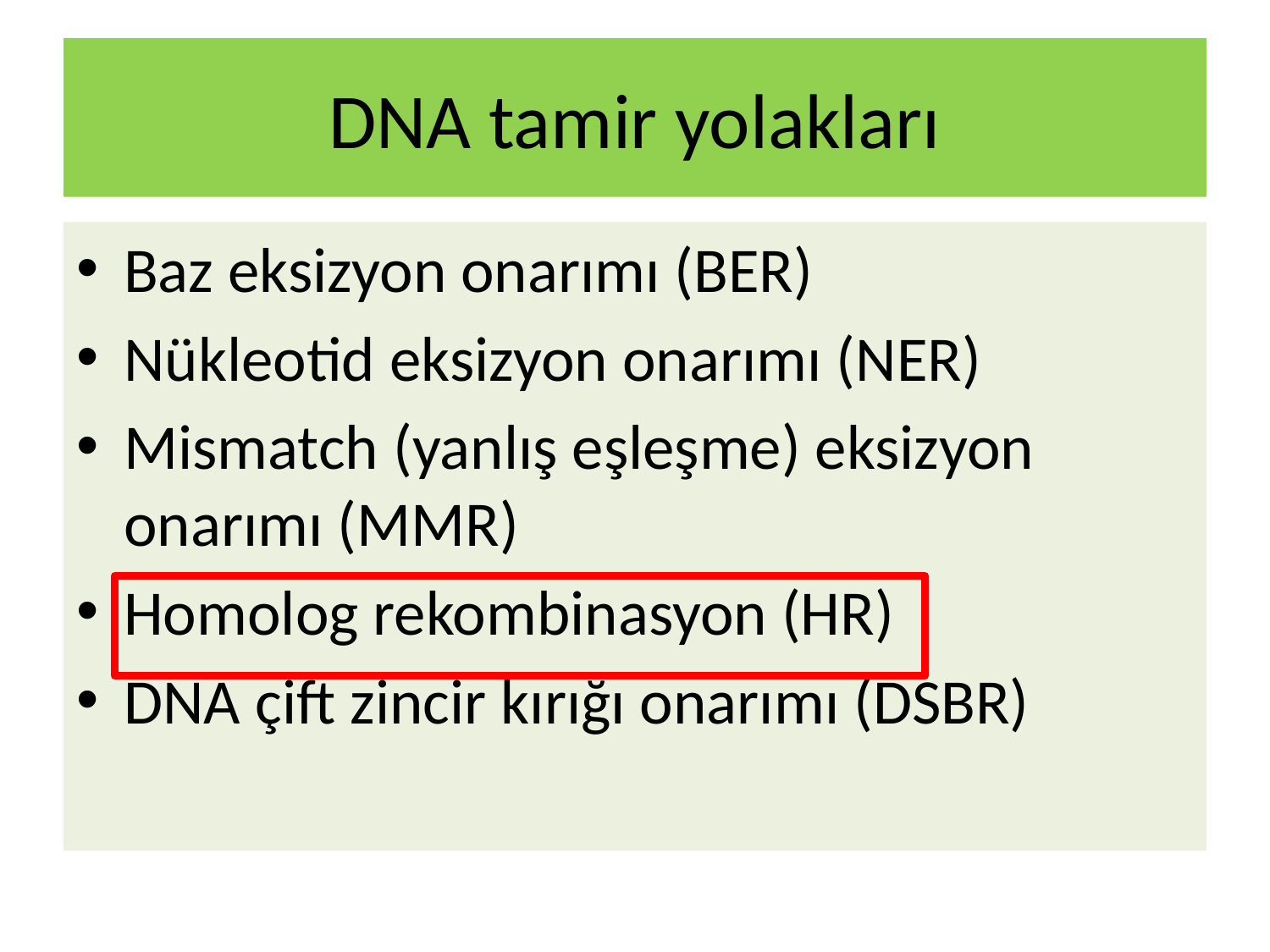

# DNA tamir yolakları
Baz eksizyon onarımı (BER)
Nükleotid eksizyon onarımı (NER)
Mismatch (yanlış eşleşme) eksizyon onarımı (MMR)
Homolog rekombinasyon (HR)
DNA çift zincir kırığı onarımı (DSBR)